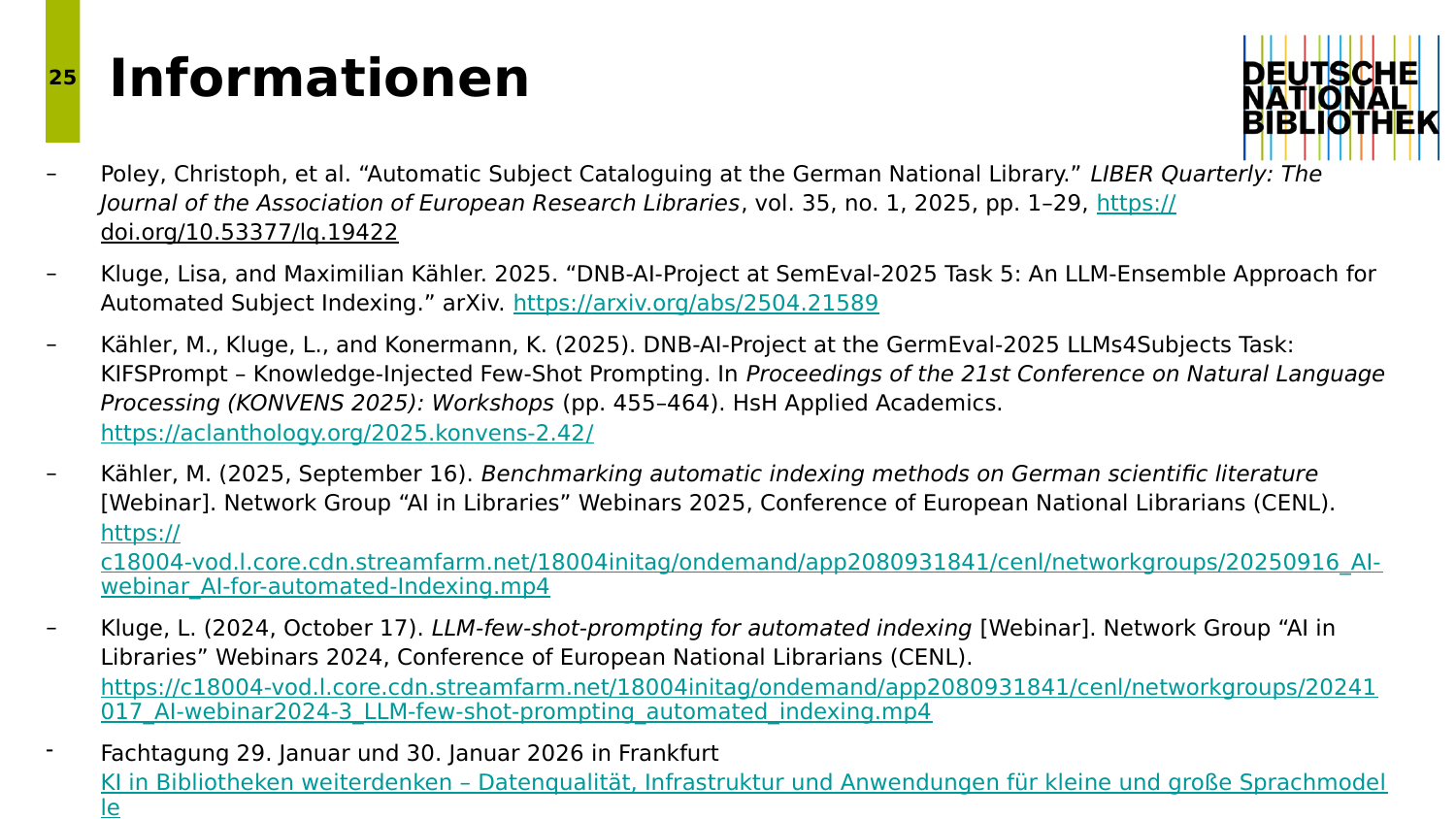

25
# Informationen
Poley, Christoph, et al. “Automatic Subject Cataloguing at the German National Library.” LIBER Quarterly: The Journal of the Association of European Research Libraries, vol. 35, no. 1, 2025, pp. 1–29, https://doi.org/10.53377/lq.19422
Kluge, Lisa, and Maximilian Kähler. 2025. “DNB-AI-Project at SemEval-2025 Task 5: An LLM-Ensemble Approach for Automated Subject Indexing.” arXiv. https://arxiv.org/abs/2504.21589
Kähler, M., Kluge, L., and Konermann, K. (2025). DNB-AI-Project at the GermEval-2025 LLMs4Subjects Task: KIFSPrompt – Knowledge-Injected Few-Shot Prompting. In Proceedings of the 21st Conference on Natural Language Processing (KONVENS 2025): Workshops (pp. 455–464). HsH Applied Academics. https://aclanthology.org/2025.konvens-2.42/
Kähler, M. (2025, September 16). Benchmarking automatic indexing methods on German scientific literature [Webinar]. Network Group “AI in Libraries” Webinars 2025, Conference of European National Librarians (CENL). https://c18004-vod.l.core.cdn.streamfarm.net/18004initag/ondemand/app2080931841/cenl/networkgroups/20250916_AI-webinar_AI-for-automated-Indexing.mp4
Kluge, L. (2024, October 17). LLM-few-shot-prompting for automated indexing [Webinar]. Network Group “AI in Libraries” Webinars 2024, Conference of European National Librarians (CENL). https://c18004-vod.l.core.cdn.streamfarm.net/18004initag/ondemand/app2080931841/cenl/networkgroups/20241017_AI-webinar2024-3_LLM-few-shot-prompting_automated_indexing.mp4
Fachtagung 29. Januar und 30. Januar 2026 in Frankfurt KI in Bibliotheken weiterdenken – Datenqualität, Infrastruktur und Anwendungen für kleine und große Sprachmodelle